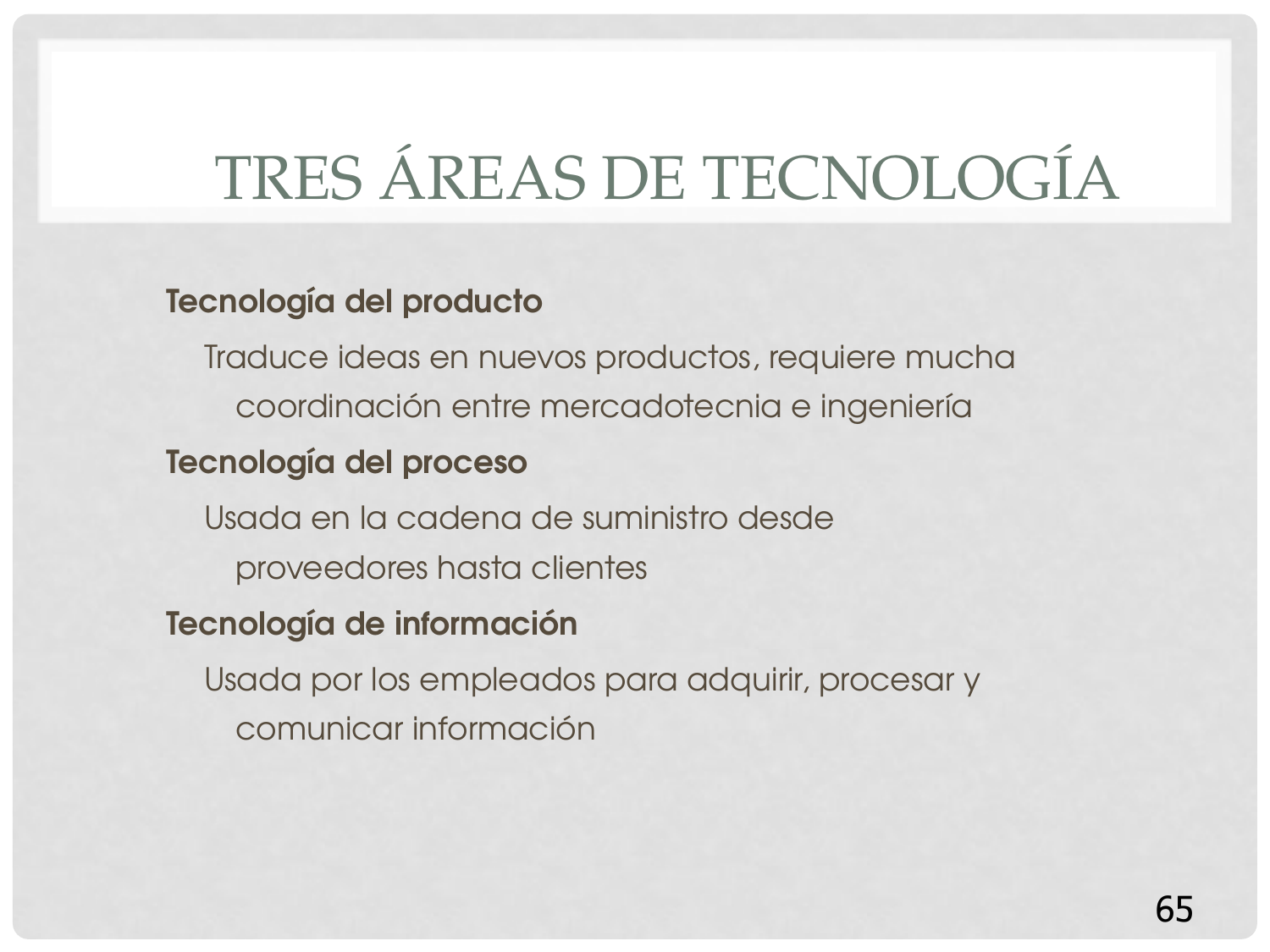

# Tres áreas de tecnología
Tecnología del producto
Traduce ideas en nuevos productos, requiere mucha coordinación entre mercadotecnia e ingeniería
Tecnología del proceso
Usada en la cadena de suministro desde proveedores hasta clientes
Tecnología de información
Usada por los empleados para adquirir, procesar y comunicar información
65